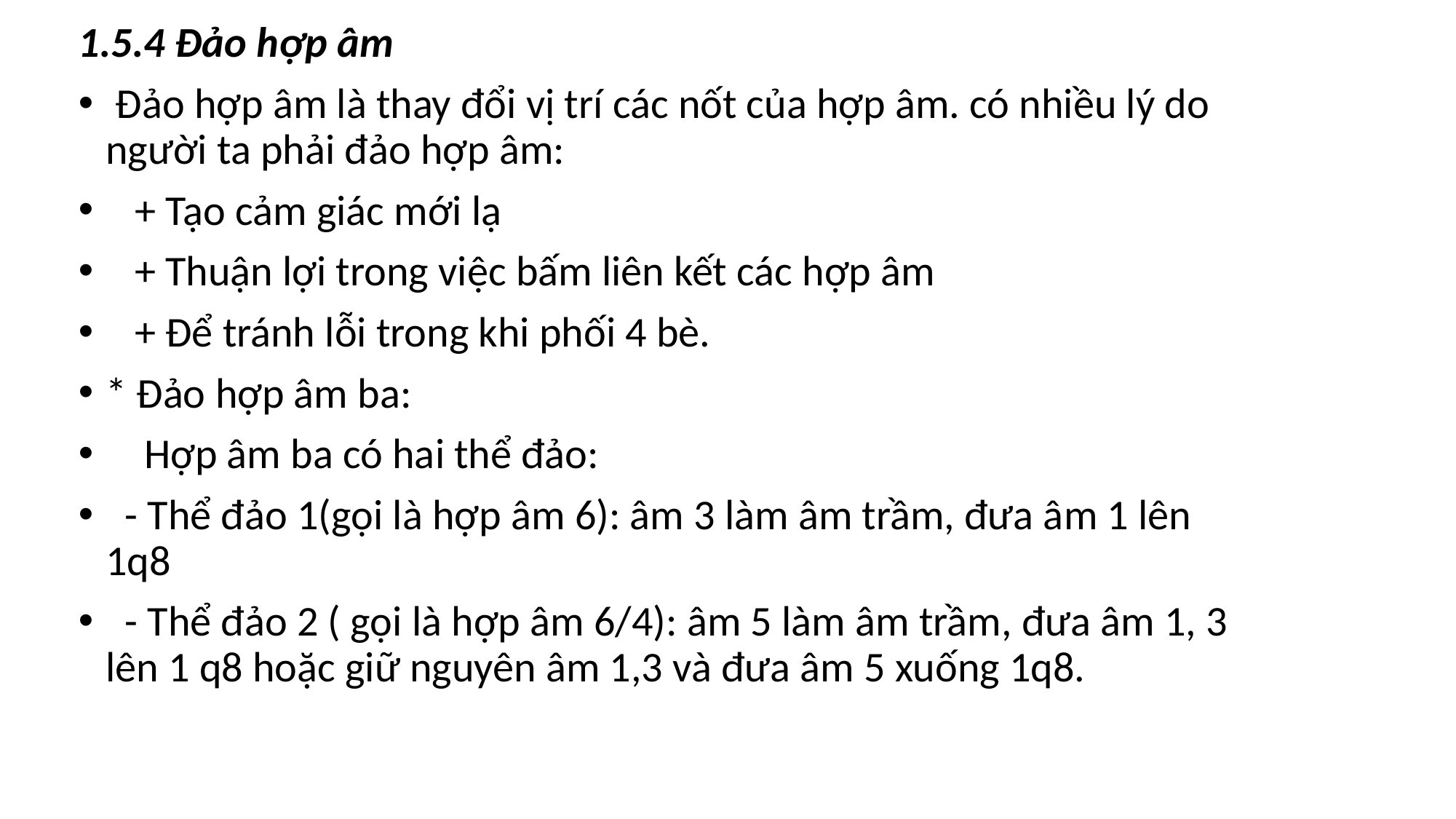

1.5.4 Đảo hợp âm
 Đảo hợp âm là thay đổi vị trí các nốt của hợp âm. có nhiều lý do người ta phải đảo hợp âm:
   + Tạo cảm giác mới lạ
   + Thuận lợi trong việc bấm liên kết các hợp âm
   + Để tránh lỗi trong khi phối 4 bè.
* Đảo hợp âm ba:
    Hợp âm ba có hai thể đảo:
  - Thể đảo 1(gọi là hợp âm 6): âm 3 làm âm trầm, đưa âm 1 lên 1q8
  - Thể đảo 2 ( gọi là hợp âm 6/4): âm 5 làm âm trầm, đưa âm 1, 3 lên 1 q8 hoặc giữ nguyên âm 1,3 và đưa âm 5 xuống 1q8.